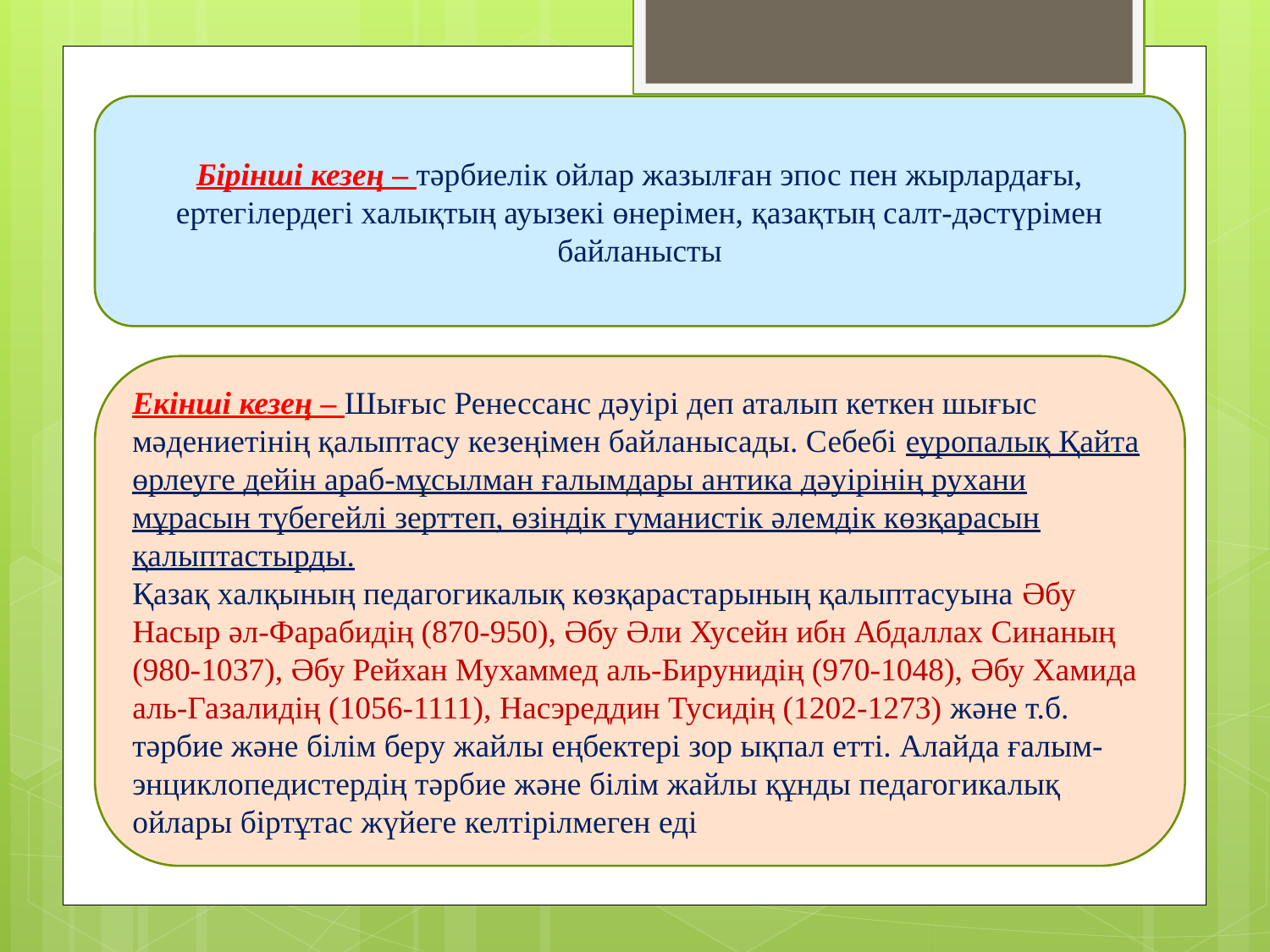

Бірінші кезең – тәрбиелік ойлар жазылған эпос пен жырлардағы, ертегілердегі халықтың ауызекі өнерімен, қазақтың салт-дәстүрімен байланысты
Екінші кезең – Шығыс Ренессанс дәуірі деп аталып кеткен шығыс мәдениетінің қалыптасу кезеңімен байланысады. Себебі еуропалық Қайта өрлеуге дейін араб-мұсылман ғалымдары антика дәуірінің рухани мұрасын түбегейлі зерттеп, өзіндік гуманистік әлемдік көзқарасын қалыптастырды.
Қазақ халқының педагогикалық көзқарастарының қалыптасуына Әбу Насыр әл-Фарабидің (870-950), Әбу Әли Хусейн ибн Абдаллах Синаның (980-1037), Әбу Рейхан Мухаммед аль-Бирунидің (970-1048), Әбу Хамида аль-Газалидің (1056-1111), Насэреддин Тусидің (1202-1273) және т.б. тәрбие және білім беру жайлы еңбектері зор ықпал етті. Алайда ғалым-энциклопедистердің тәрбие және білім жайлы құнды педагогикалық ойлары біртұтас жүйеге келтірілмеген еді